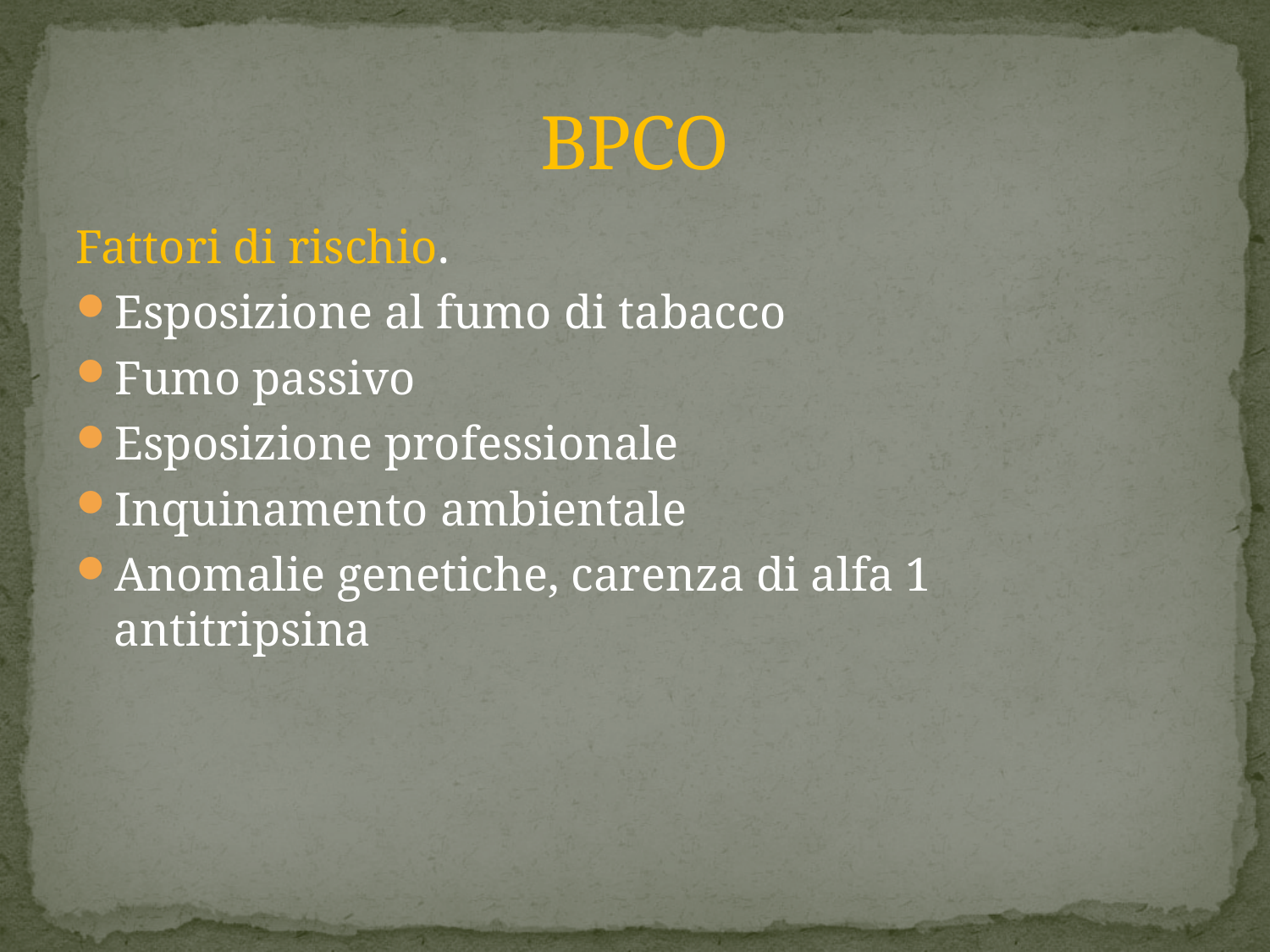

# BPCO
Fattori di rischio.
Esposizione al fumo di tabacco
Fumo passivo
Esposizione professionale
Inquinamento ambientale
Anomalie genetiche, carenza di alfa 1 antitripsina